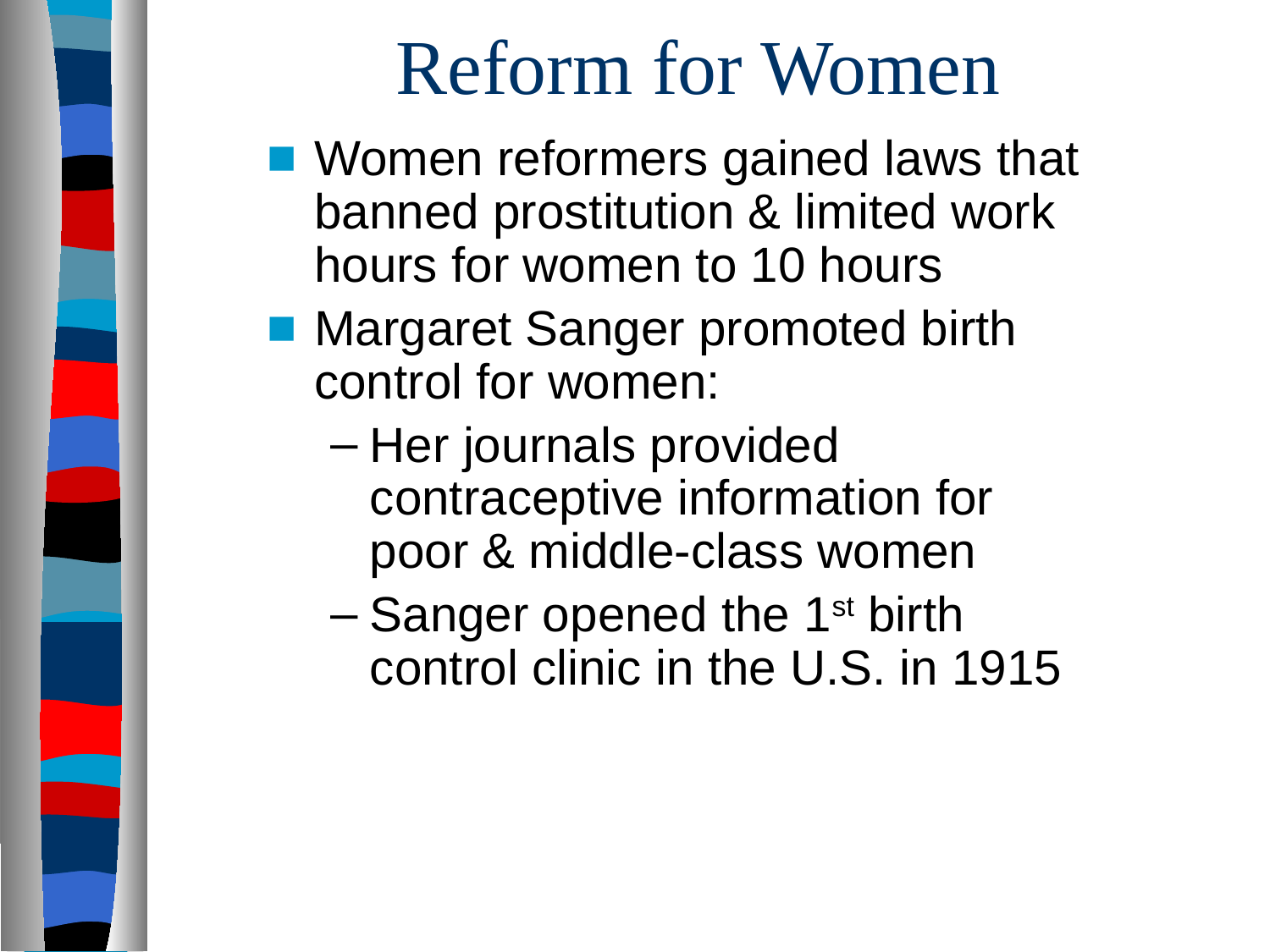

# Reform for Women
Women reformers gained laws that banned prostitution & limited work hours for women to 10 hours
Margaret Sanger promoted birth control for women:
Her journals provided contraceptive information for poor & middle-class women
Sanger opened the 1st birth control clinic in the U.S. in 1915